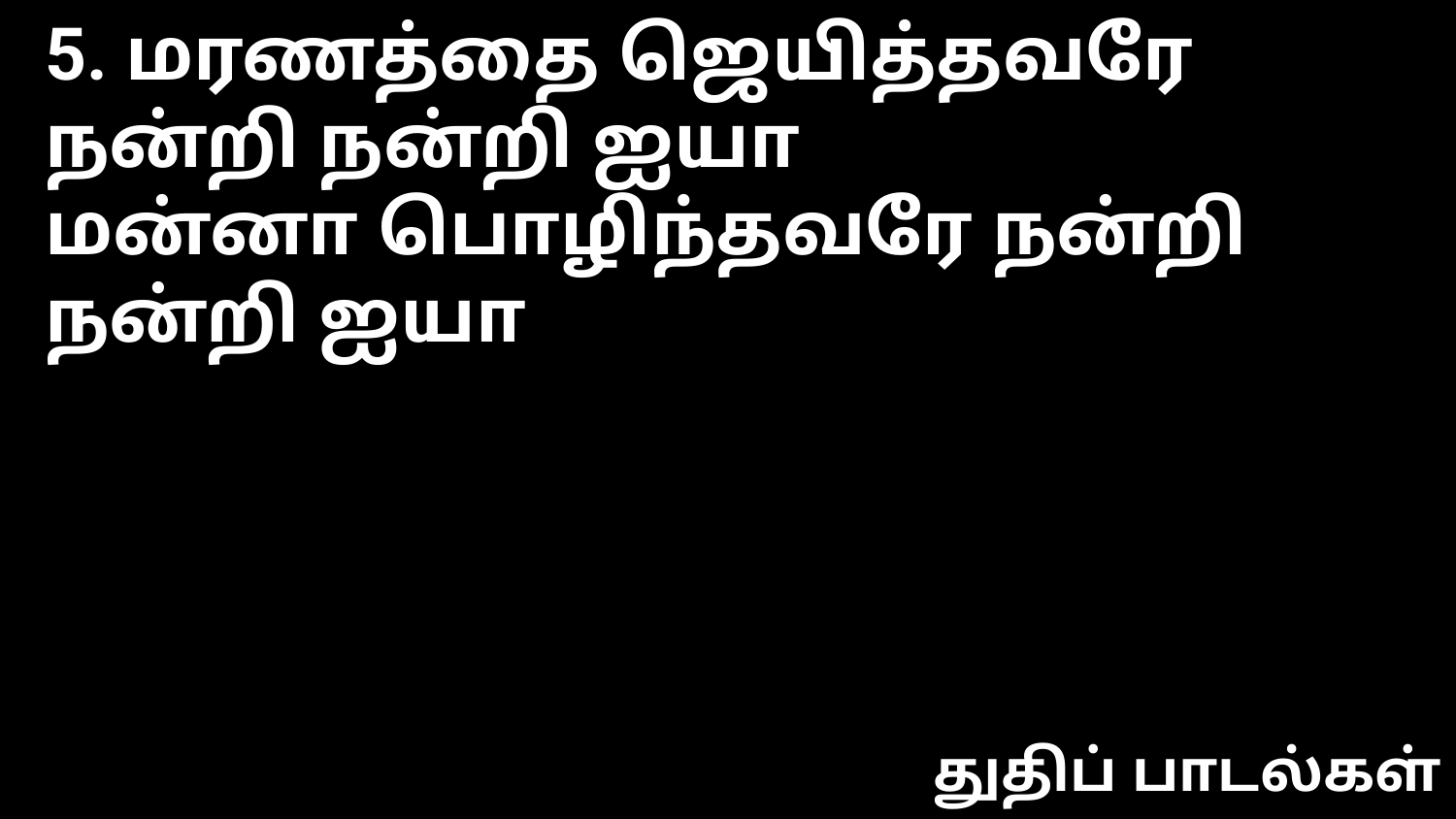

5. மரணத்தை ஜெயித்தவரே நன்றி நன்றி ஐயா
மன்னா பொழிந்தவரே நன்றி நன்றி ஐயா

துதிப் பாடல்கள்